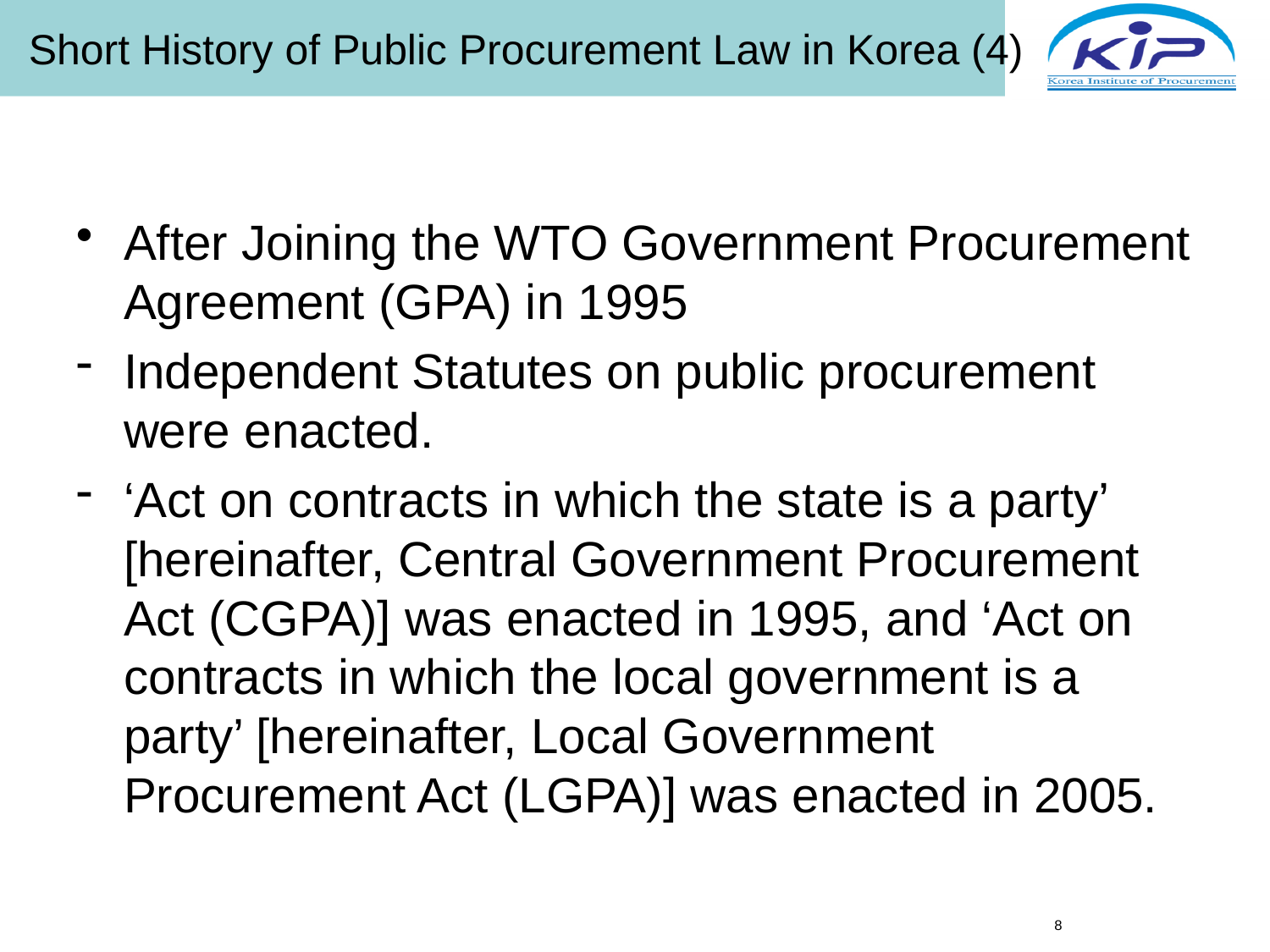

# Short History of Public Procurement Law in Korea (4)
After Joining the WTO Government Procurement Agreement (GPA) in 1995
Independent Statutes on public procurement were enacted.
‘Act on contracts in which the state is a party’ [hereinafter, Central Government Procurement Act (CGPA)] was enacted in 1995, and ‘Act on contracts in which the local government is a party’ [hereinafter, Local Government Procurement Act (LGPA)] was enacted in 2005.
8